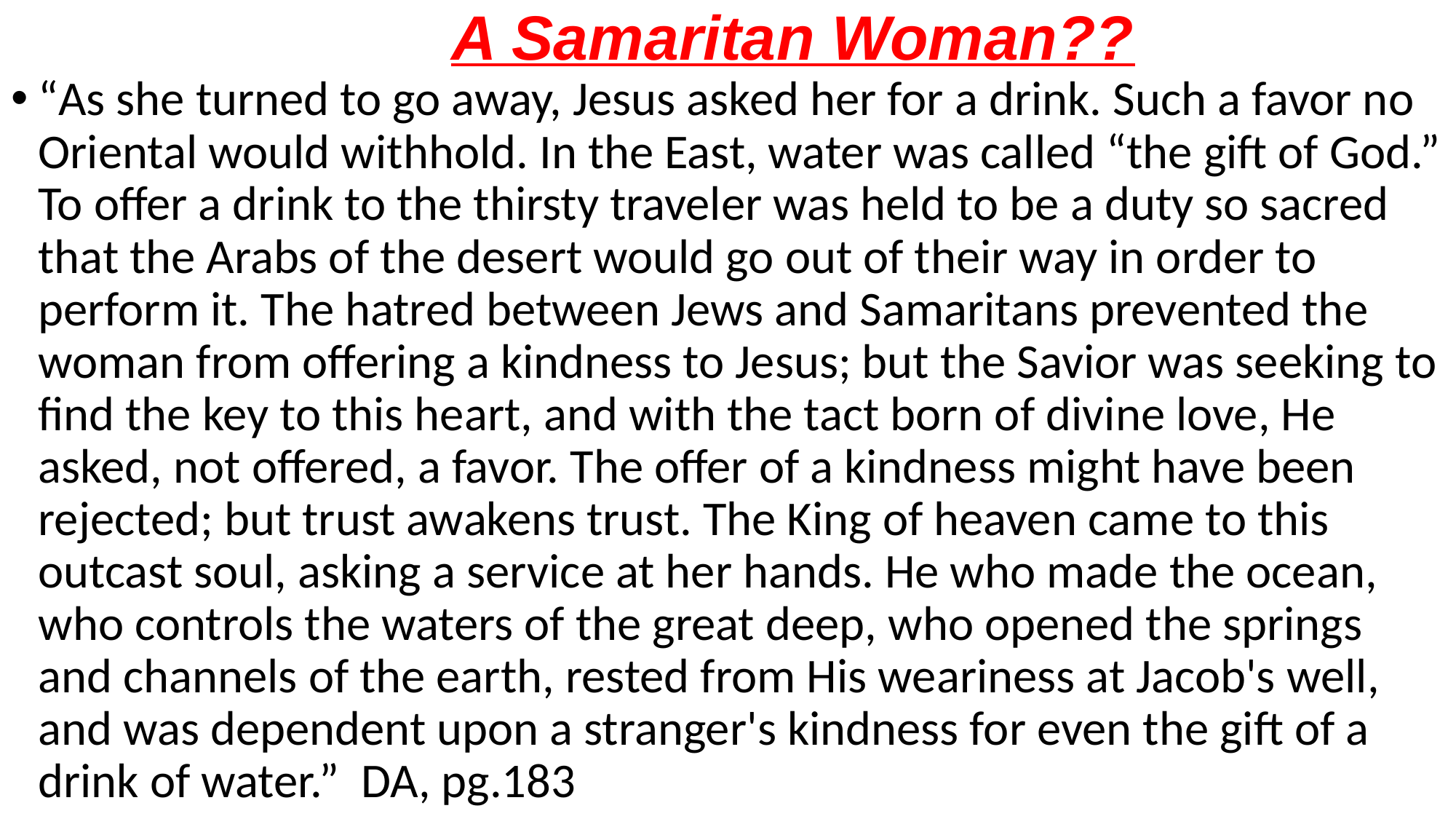

# A Samaritan Woman??
“As she turned to go away, Jesus asked her for a drink. Such a favor no Oriental would withhold. In the East, water was called “the gift of God.” To offer a drink to the thirsty traveler was held to be a duty so sacred that the Arabs of the desert would go out of their way in order to perform it. The hatred between Jews and Samaritans prevented the woman from offering a kindness to Jesus; but the Savior was seeking to find the key to this heart, and with the tact born of divine love, He asked, not offered, a favor. The offer of a kindness might have been rejected; but trust awakens trust. The King of heaven came to this outcast soul, asking a service at her hands. He who made the ocean, who controls the waters of the great deep, who opened the springs and channels of the earth, rested from His weariness at Jacob's well, and was dependent upon a stranger's kindness for even the gift of a drink of water.”  DA, pg.183